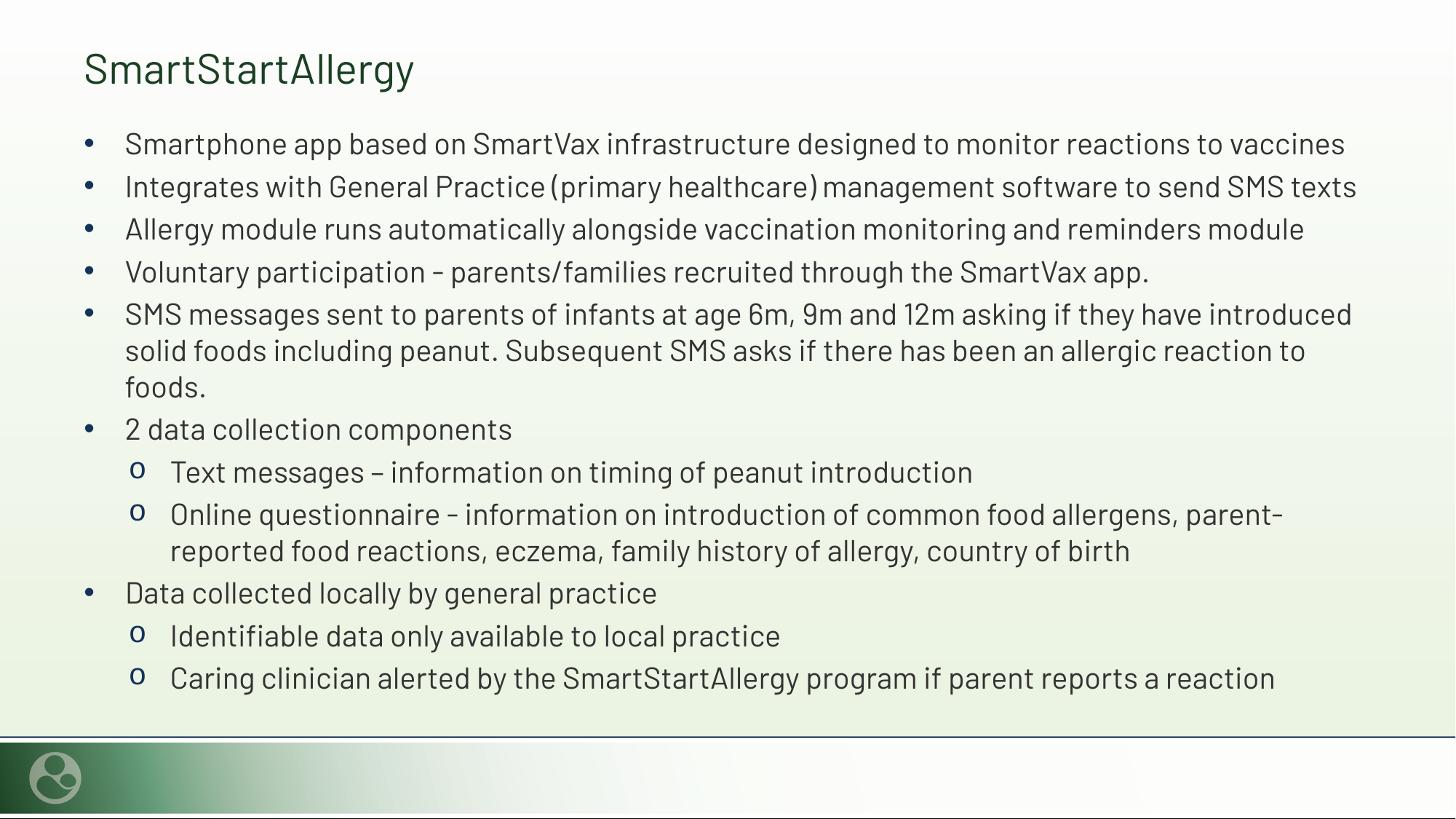

# SmartStartAllergy
Smartphone app based on SmartVax infrastructure designed to monitor reactions to vaccines
Integrates with General Practice (primary healthcare) management software to send SMS texts
Allergy module runs automatically alongside vaccination monitoring and reminders module
Voluntary participation - parents/families recruited through the SmartVax app.
SMS messages sent to parents of infants at age 6m, 9m and 12m asking if they have introduced solid foods including peanut. Subsequent SMS asks if there has been an allergic reaction to foods.
2 data collection components
Text messages – information on timing of peanut introduction
Online questionnaire - information on introduction of common food allergens, parent-reported food reactions, eczema, family history of allergy, country of birth
Data collected locally by general practice
Identifiable data only available to local practice
Caring clinician alerted by the SmartStartAllergy program if parent reports a reaction